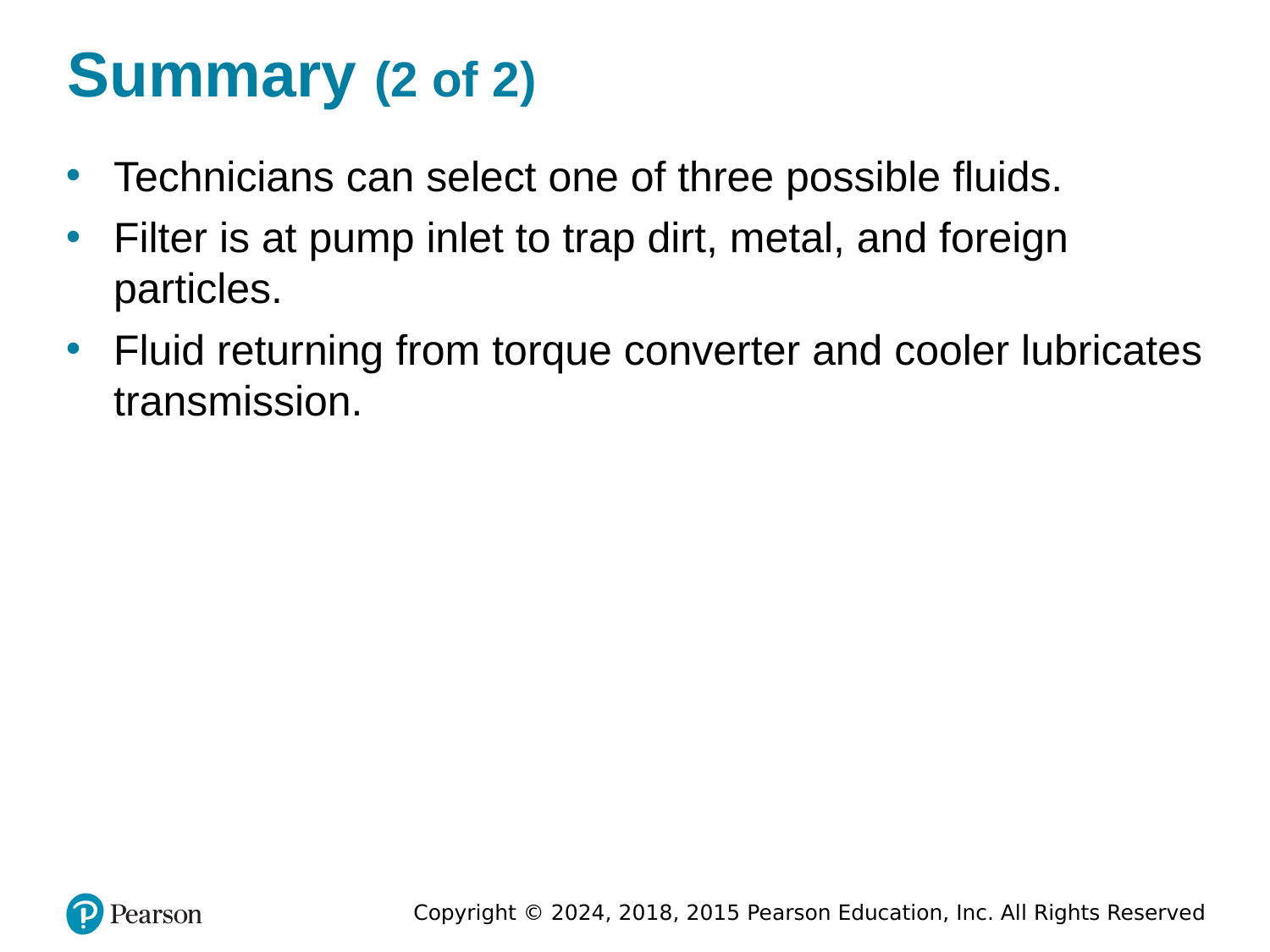

# Summary (2 of 2)
Technicians can select one of three possible fluids.
Filter is at pump inlet to trap dirt, metal, and foreign particles.
Fluid returning from torque converter and cooler lubricates transmission.